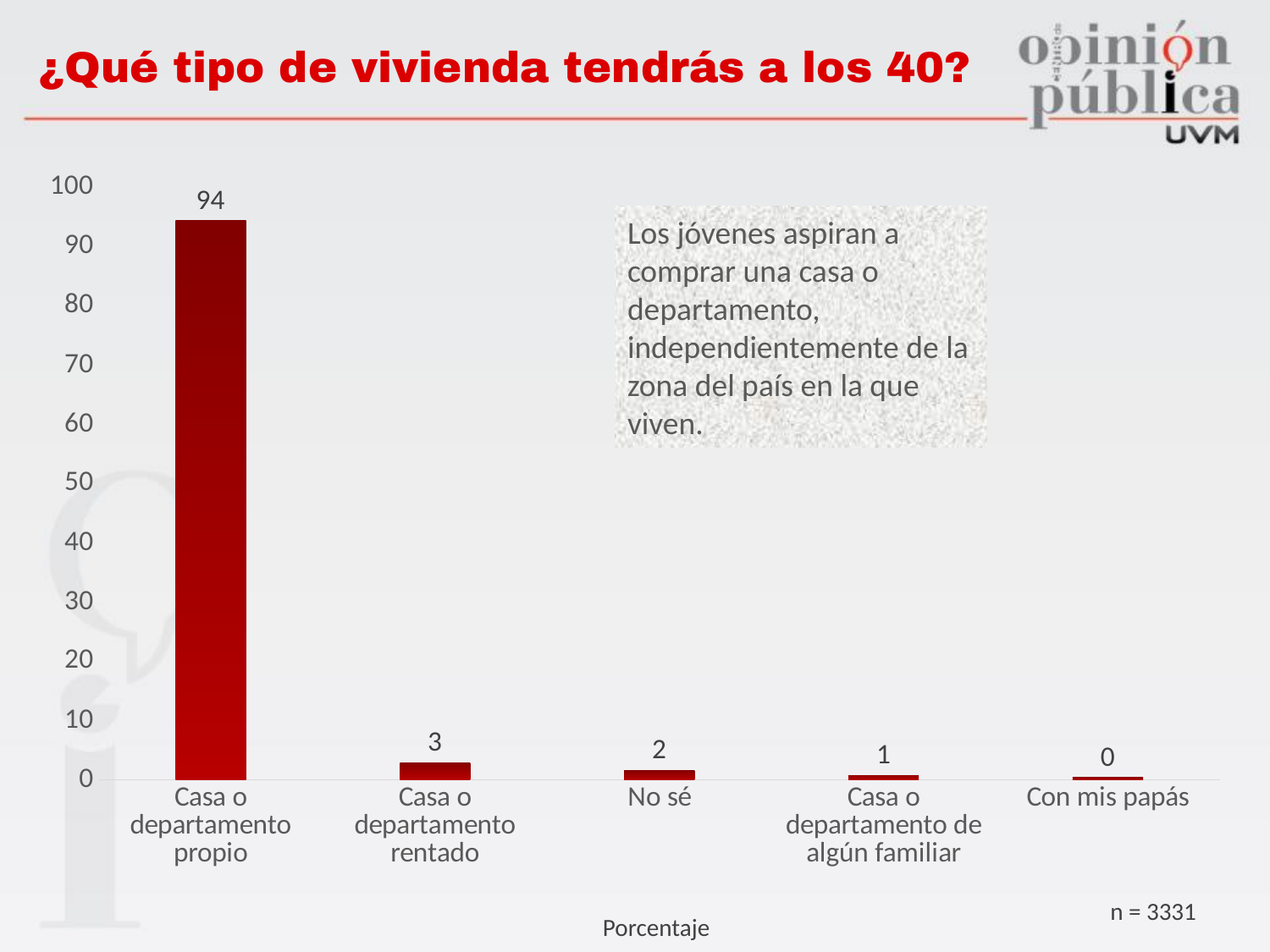

# ¿Qué tipo de vivienda tendrás a los 40?

### Chart

| Category | Serie 3 |
|---|---|
| Casa o departamento propio | 94.3560492344641 |
| Casa o departamento rentado | 2.882017412188532 |
| No sé | 1.591113779645752 |
| Casa o departamento de algún familiar | 0.780546382467727 |
| Con mis papás | 0.390273191233864 |
Los jóvenes aspiran a comprar una casa o departamento, independientemente de la zona del país en la que viven.